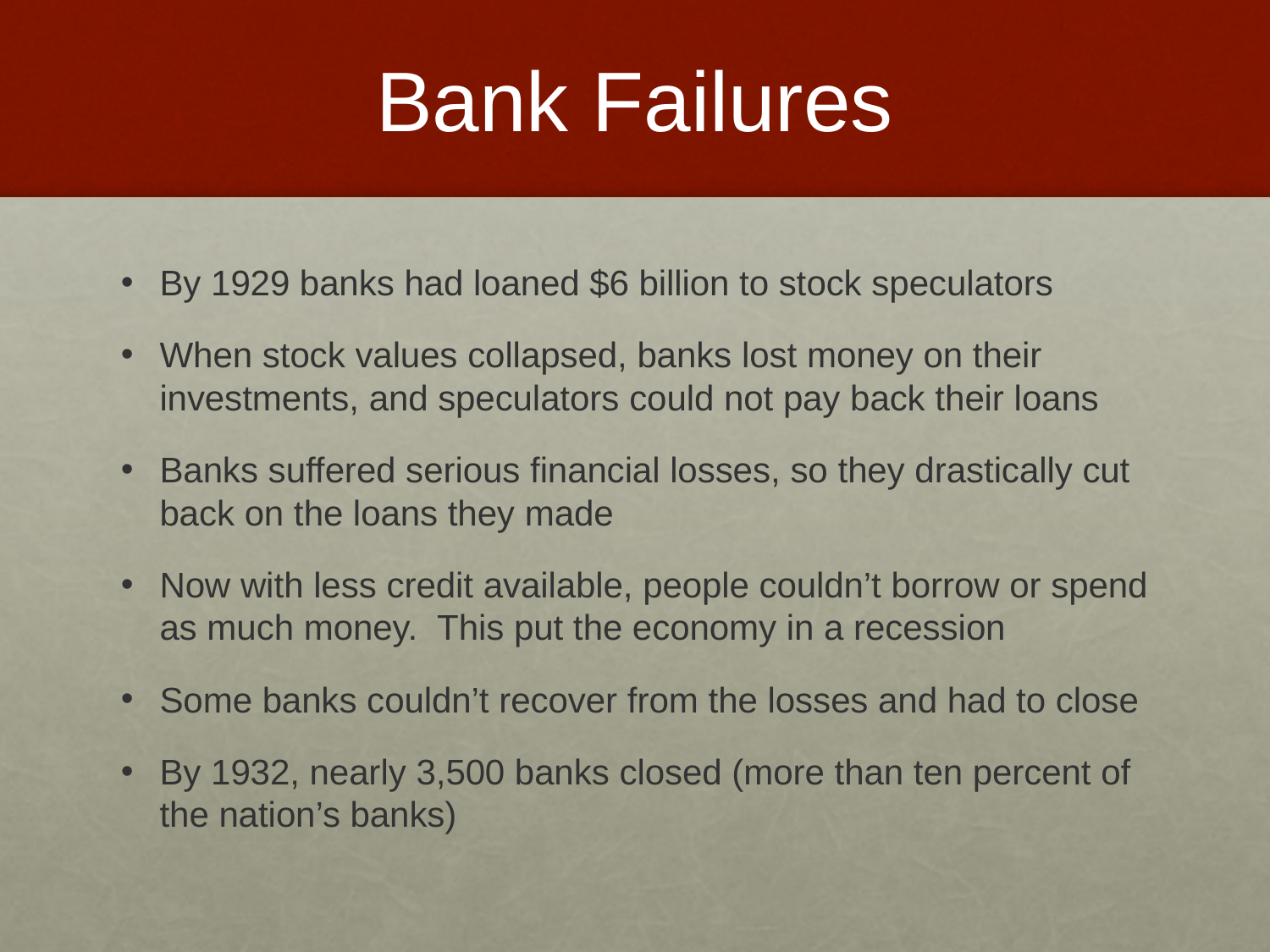

# Bank Failures
By 1929 banks had loaned $6 billion to stock speculators
When stock values collapsed, banks lost money on their investments, and speculators could not pay back their loans
Banks suffered serious financial losses, so they drastically cut back on the loans they made
Now with less credit available, people couldn’t borrow or spend as much money.  This put the economy in a recession
Some banks couldn’t recover from the losses and had to close
By 1932, nearly 3,500 banks closed (more than ten percent of the nation’s banks)